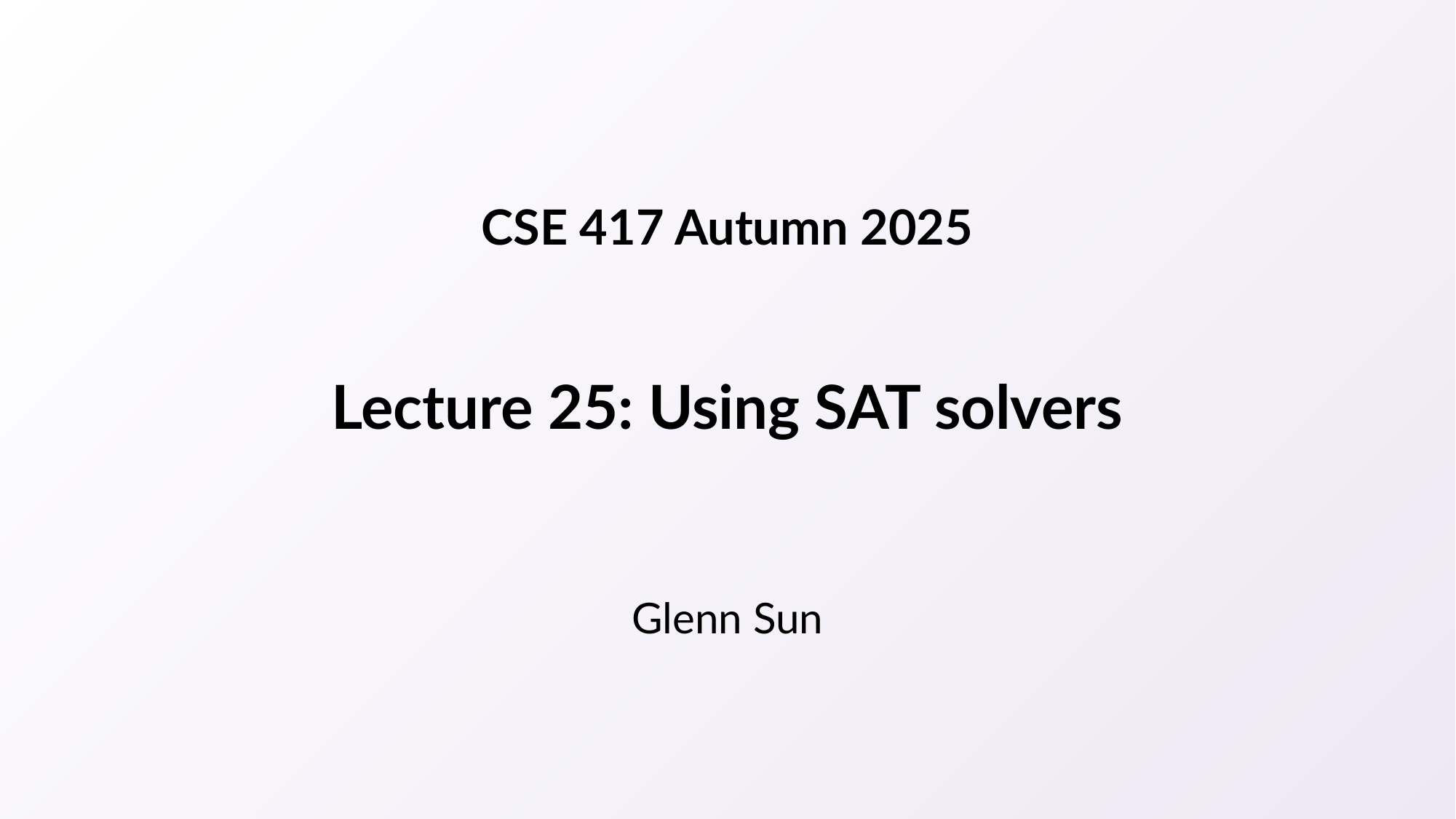

# Lecture 25: Using SAT solvers
Glenn Sun